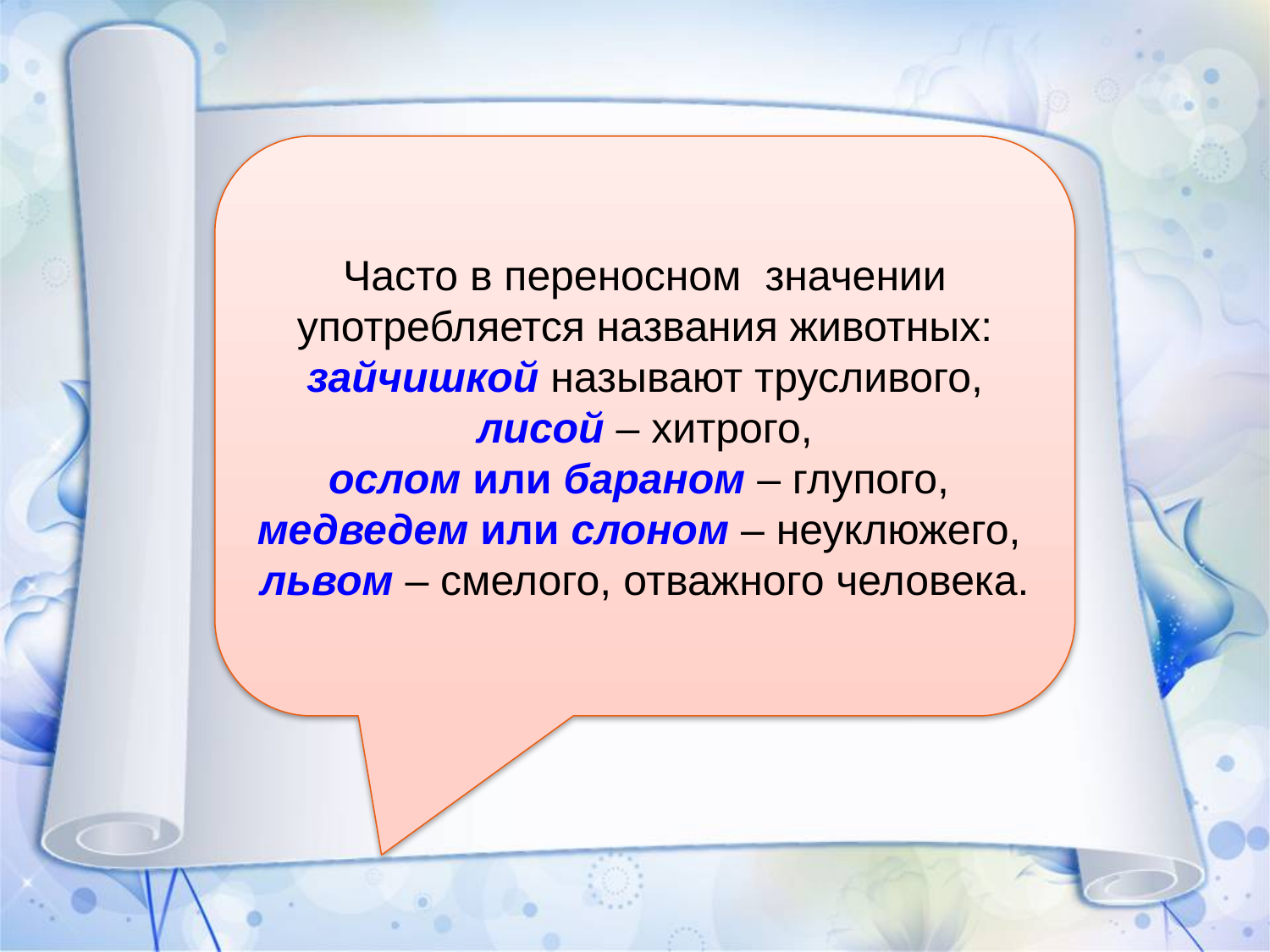

Часто в переносном  значении употребляется названия животных:
зайчишкой называют трусливого,
 лисой – хитрого,
ослом или бараном – глупого,
медведем или слоном – неуклюжего,
львом – смелого, отважного человека.